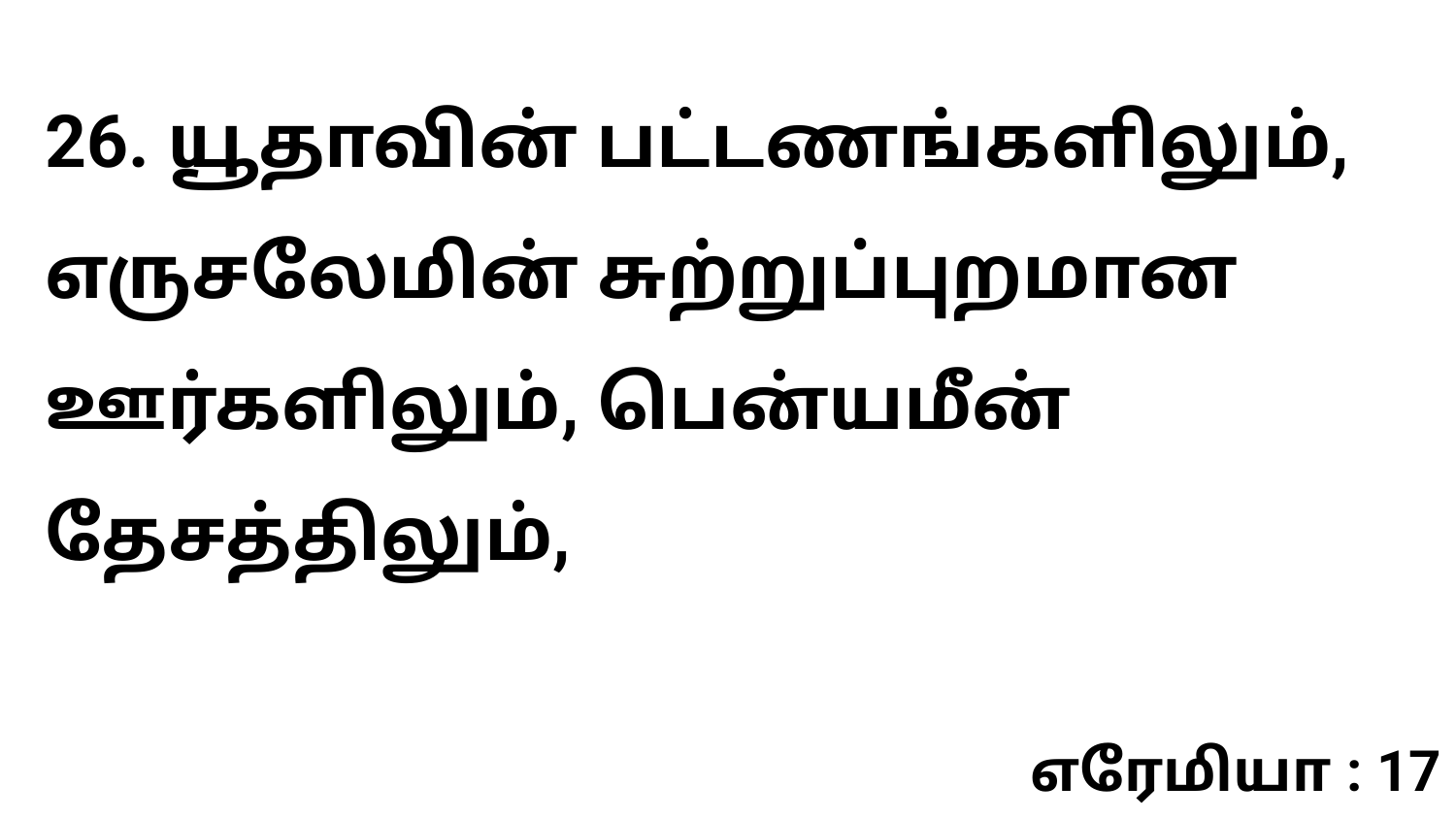

26. யூதாவின் பட்டணங்களிலும், எருசலேமின் சுற்றுப்புறமான ஊர்களிலும், பென்யமீன் தேசத்திலும்,
எரேமியா : 17